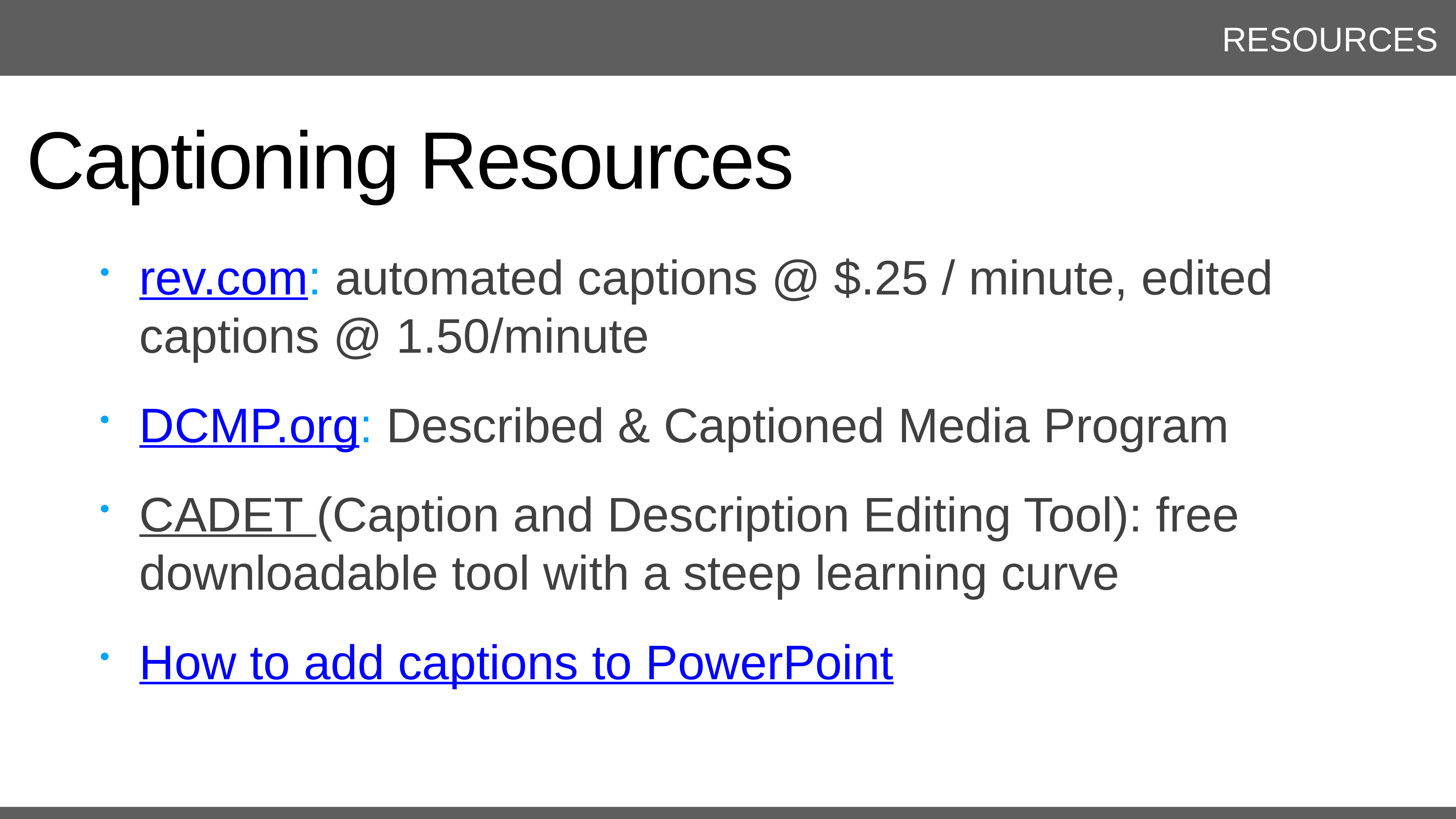

RESOURCES
Captioning Resources
rev.com: automated captions @ $.25 / minute, edited captions @ 1.50/minute
DCMP.org: Described & Captioned Media Program
CADET (Caption and Description Editing Tool): free downloadable tool with a steep learning curve
How to add captions to PowerPoint